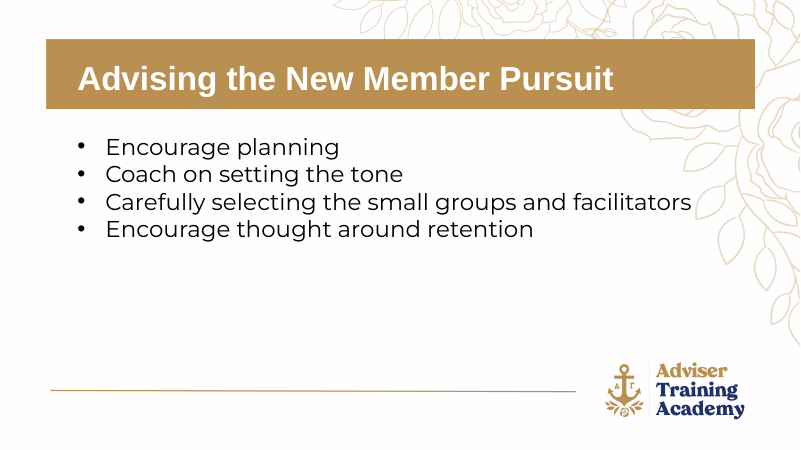

Advising the New Member Pursuit

Encourage planning
Coach on setting the tone
Carefully selecting the small groups and facilitators
Encourage thought around retention